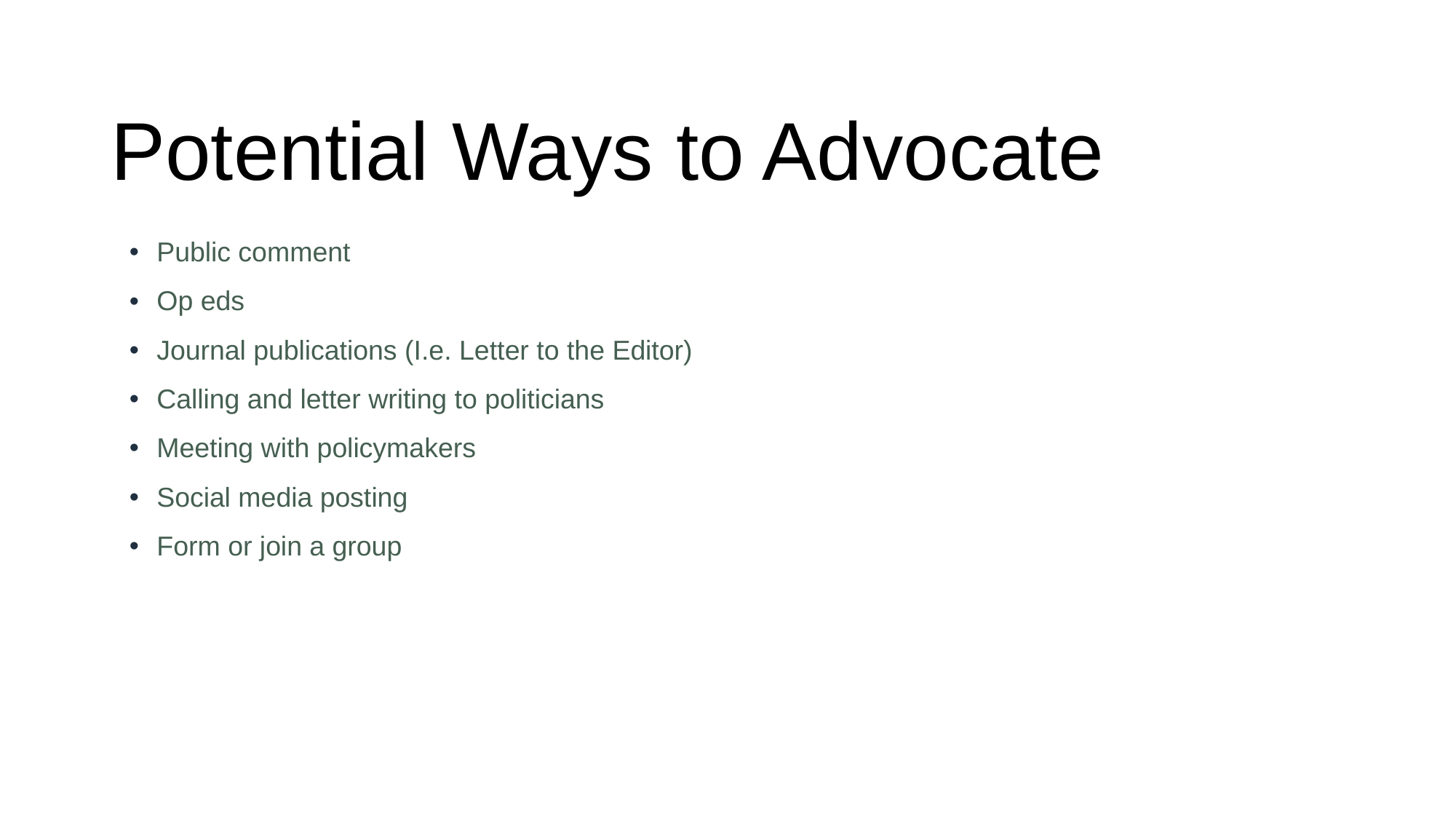

# Potential Ways to Advocate
Public comment
Op eds
Journal publications (I.e. Letter to the Editor)
Calling and letter writing to politicians
Meeting with policymakers
Social media posting
Form or join a group